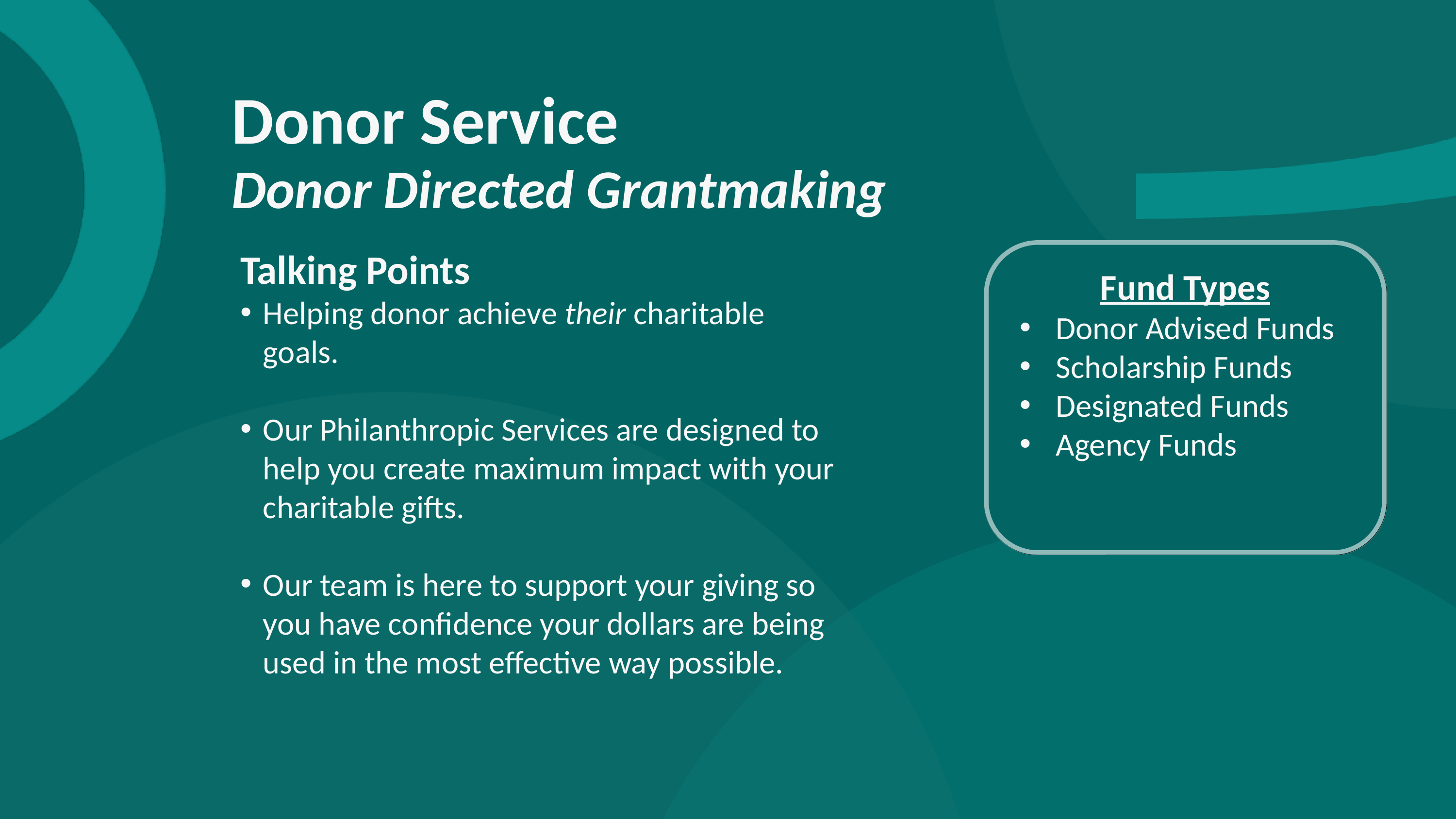

Donor Service
Donor Directed Grantmaking
Fund Types
Donor Advised Funds
Scholarship Funds
Designated Funds
Agency Funds

Talking Points
Helping donor achieve their charitable goals.

Our Philanthropic Services are designed to help you create maximum impact with your charitable gifts.

Our team is here to support your giving so you have confidence your dollars are being used in the most effective way possible.